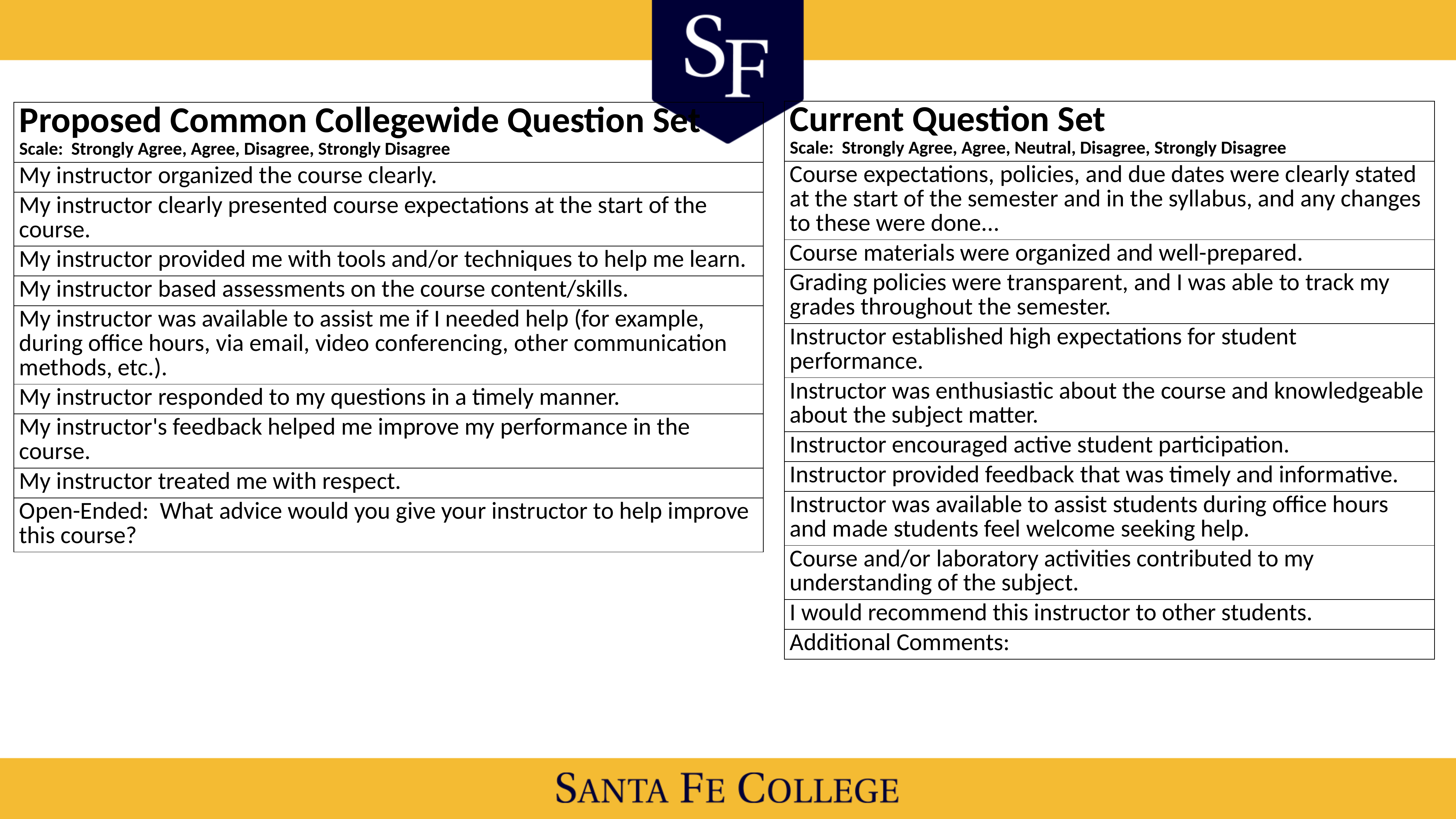

| Current Question Set Scale: Strongly Agree, Agree, Neutral, Disagree, Strongly Disagree |
| --- |
| Course expectations, policies, and due dates were clearly stated at the start of the semester and in the syllabus, and any changes to these were done... |
| Course materials were organized and well-prepared. |
| Grading policies were transparent, and I was able to track my grades throughout the semester. |
| Instructor established high expectations for student performance. |
| Instructor was enthusiastic about the course and knowledgeable about the subject matter. |
| Instructor encouraged active student participation. |
| Instructor provided feedback that was timely and informative. |
| Instructor was available to assist students during office hours and made students feel welcome seeking help. |
| Course and/or laboratory activities contributed to my understanding of the subject. |
| I would recommend this instructor to other students. |
| Additional Comments: |
| Proposed Common Collegewide Question Set Scale: Strongly Agree, Agree, Disagree, Strongly Disagree |
| --- |
| My instructor organized the course clearly. |
| My instructor clearly presented course expectations at the start of the course. |
| My instructor provided me with tools and/or techniques to help me learn. |
| My instructor based assessments on the course content/skills. |
| My instructor was available to assist me if I needed help (for example, during office hours, via email, video conferencing, other communication methods, etc.). |
| My instructor responded to my questions in a timely manner. |
| My instructor's feedback helped me improve my performance in the course. |
| My instructor treated me with respect. |
| Open-Ended: What advice would you give your instructor to help improve this course? |